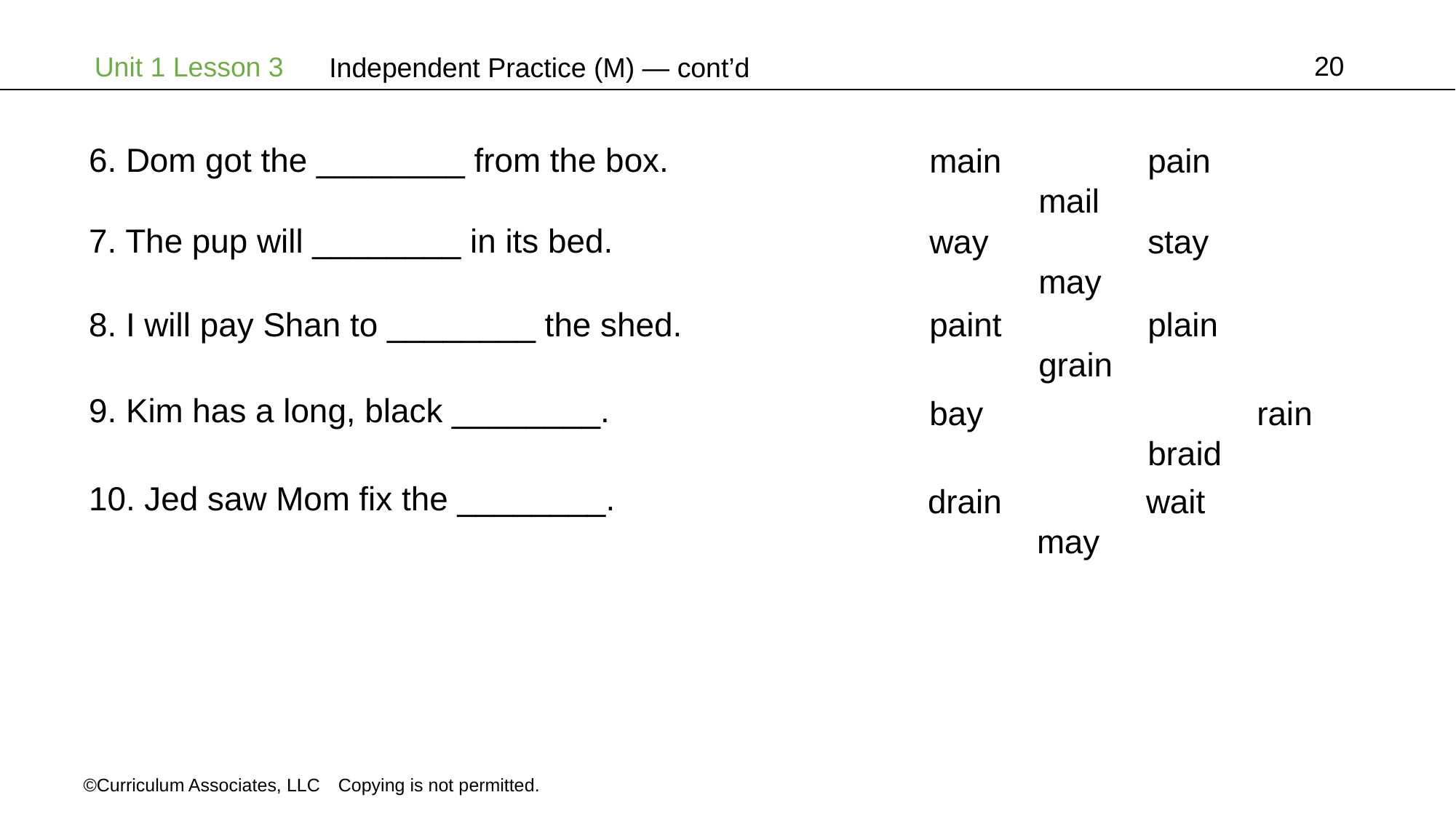

20
Independent Practice (M) — cont’d
6. Dom got the ________ from the box.
main		pain		mail
7. The pup will ________ in its bed.
way		stay		may
8. I will pay Shan to ________ the shed.
paint		plain		grain
9. Kim has a long, black ________.
bay			rain		braid
10. Jed saw Mom fix the ________.
drain		wait		may